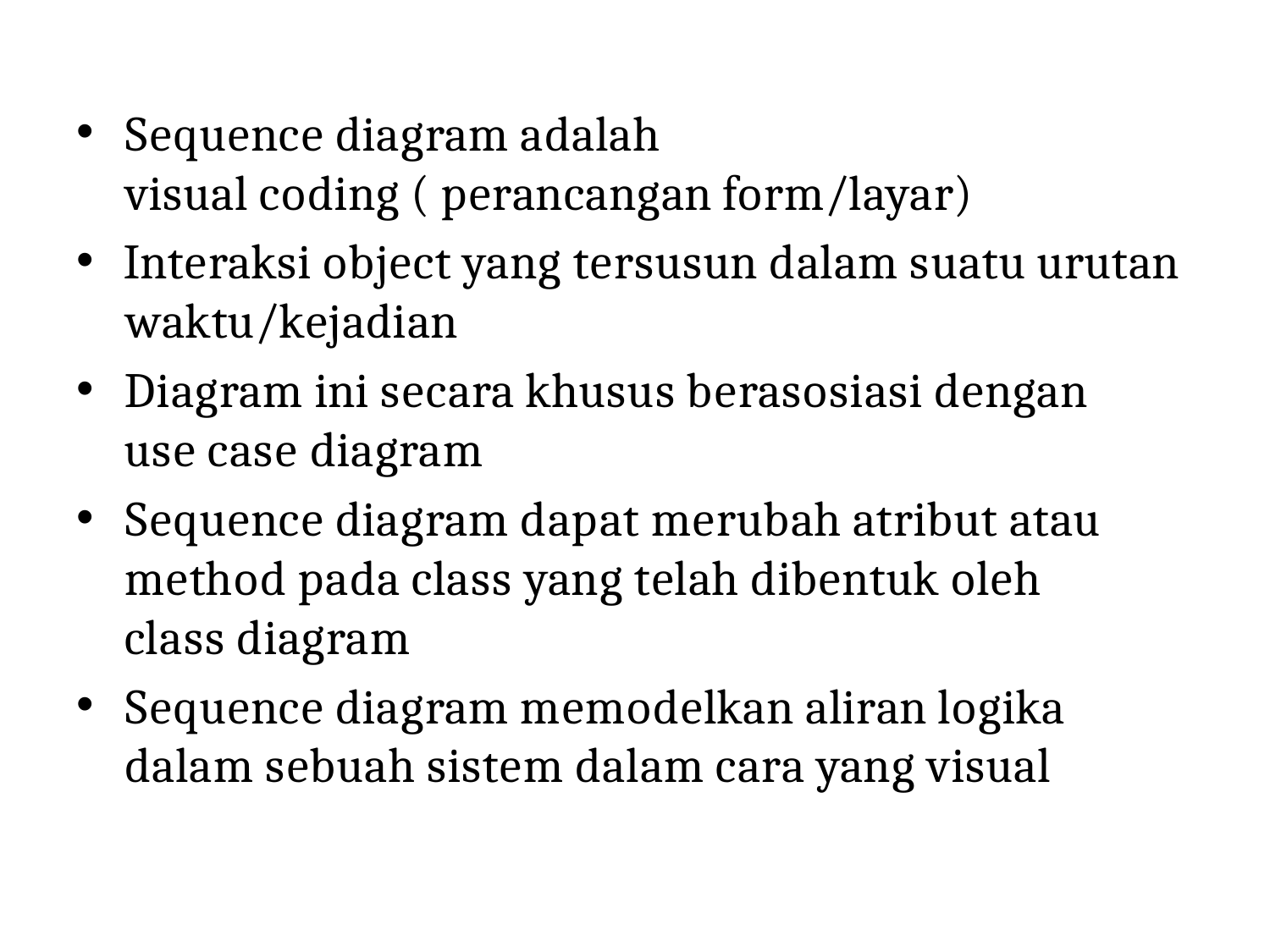

Sequence diagram adalah visual coding ( perancangan form/layar)
Interaksi object yang tersusun dalam suatu urutan waktu/kejadian
Diagram ini secara khusus berasosiasi dengan use case diagram
Sequence diagram dapat merubah atribut atau method pada class yang telah dibentuk oleh class diagram
Sequence diagram memodelkan aliran logika dalam sebuah sistem dalam cara yang visual